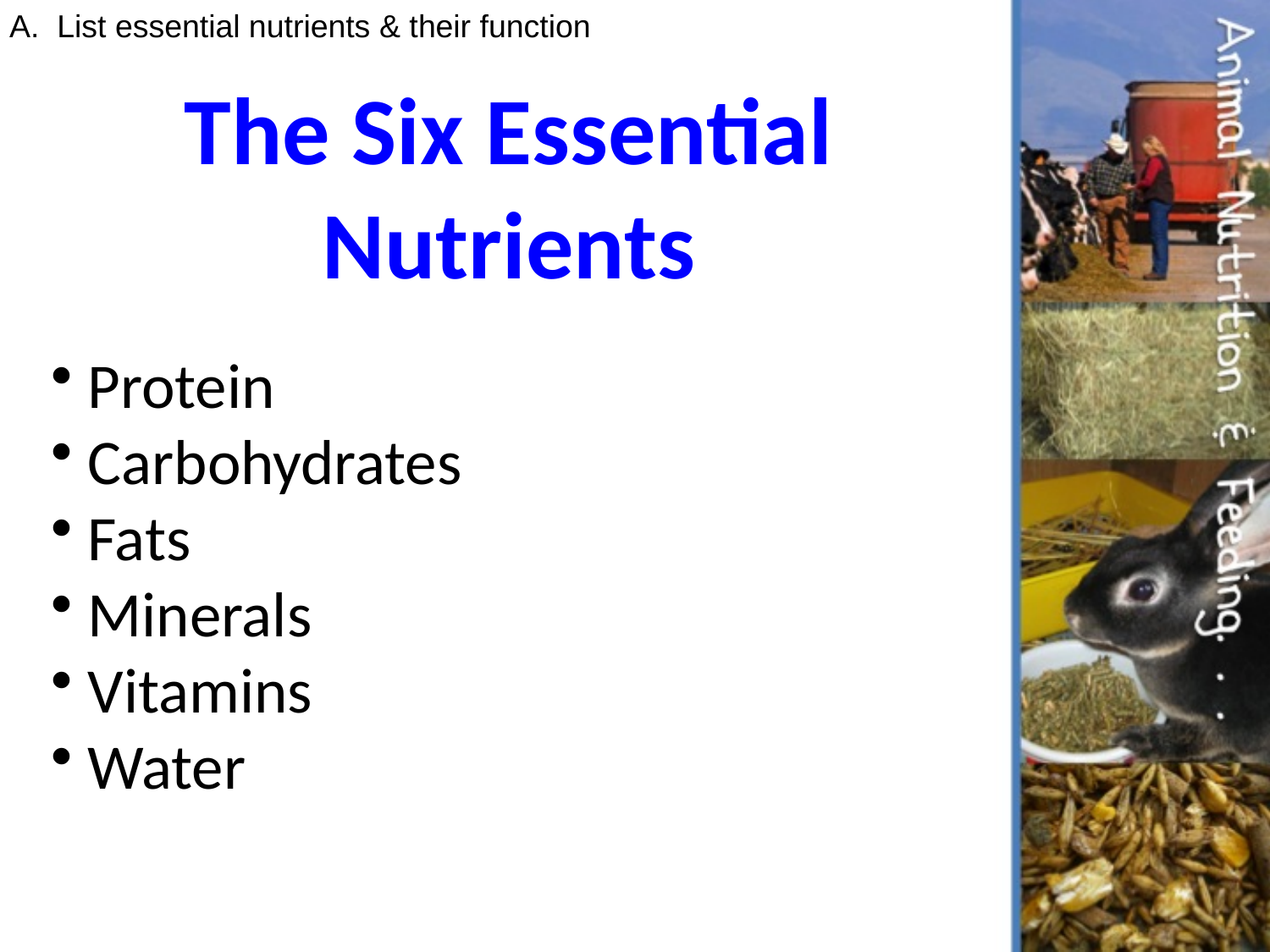

A.  List essential nutrients & their function
The Six Essential Nutrients
 Protein
 Carbohydrates
 Fats
 Minerals
 Vitamins
 Water